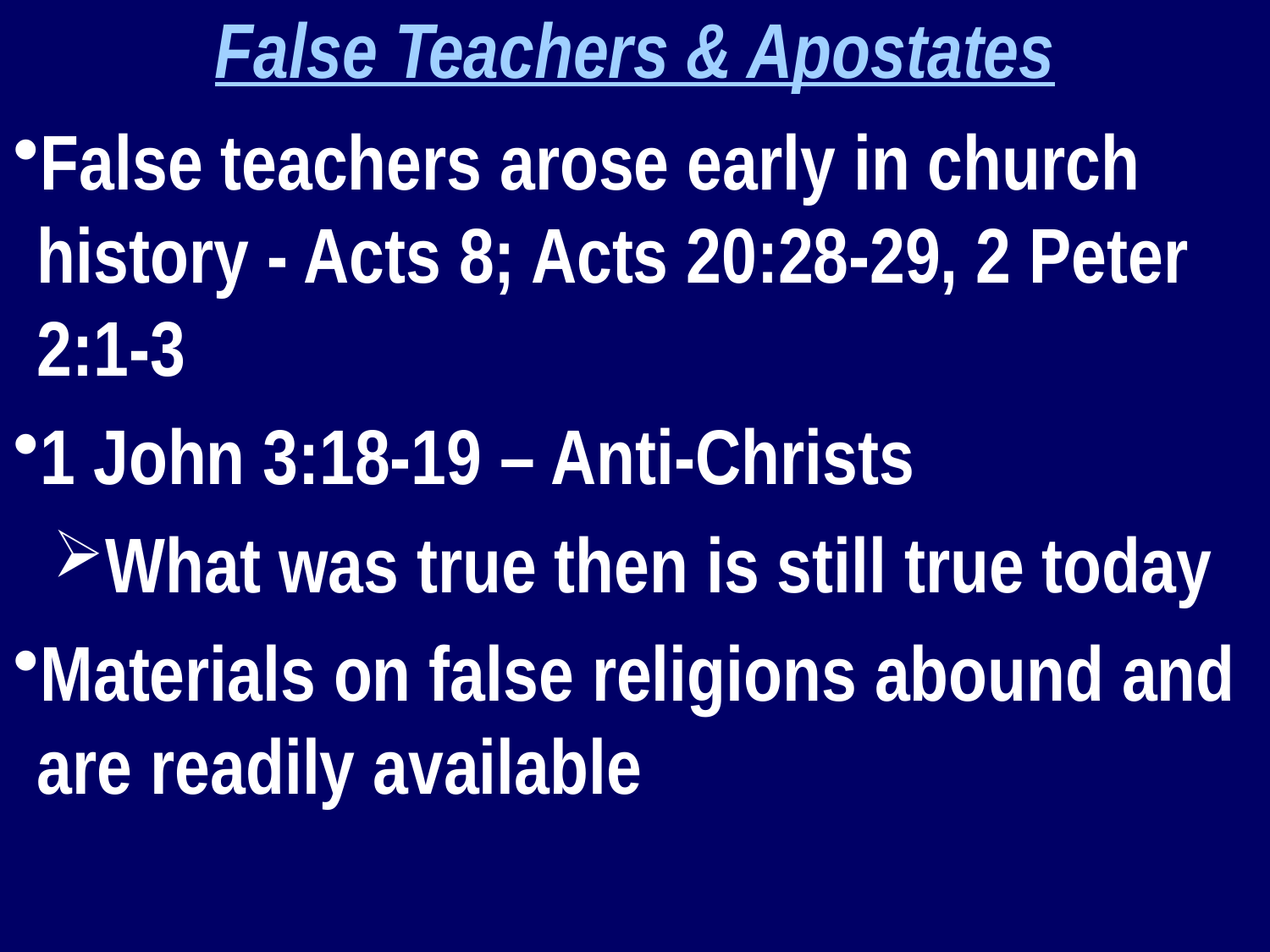

False Teachers & Apostates
False teachers arose early in church history - Acts 8; Acts 20:28-29, 2 Peter 2:1-3
1 John 3:18-19 – Anti-Christs
What was true then is still true today
Materials on false religions abound and are readily available